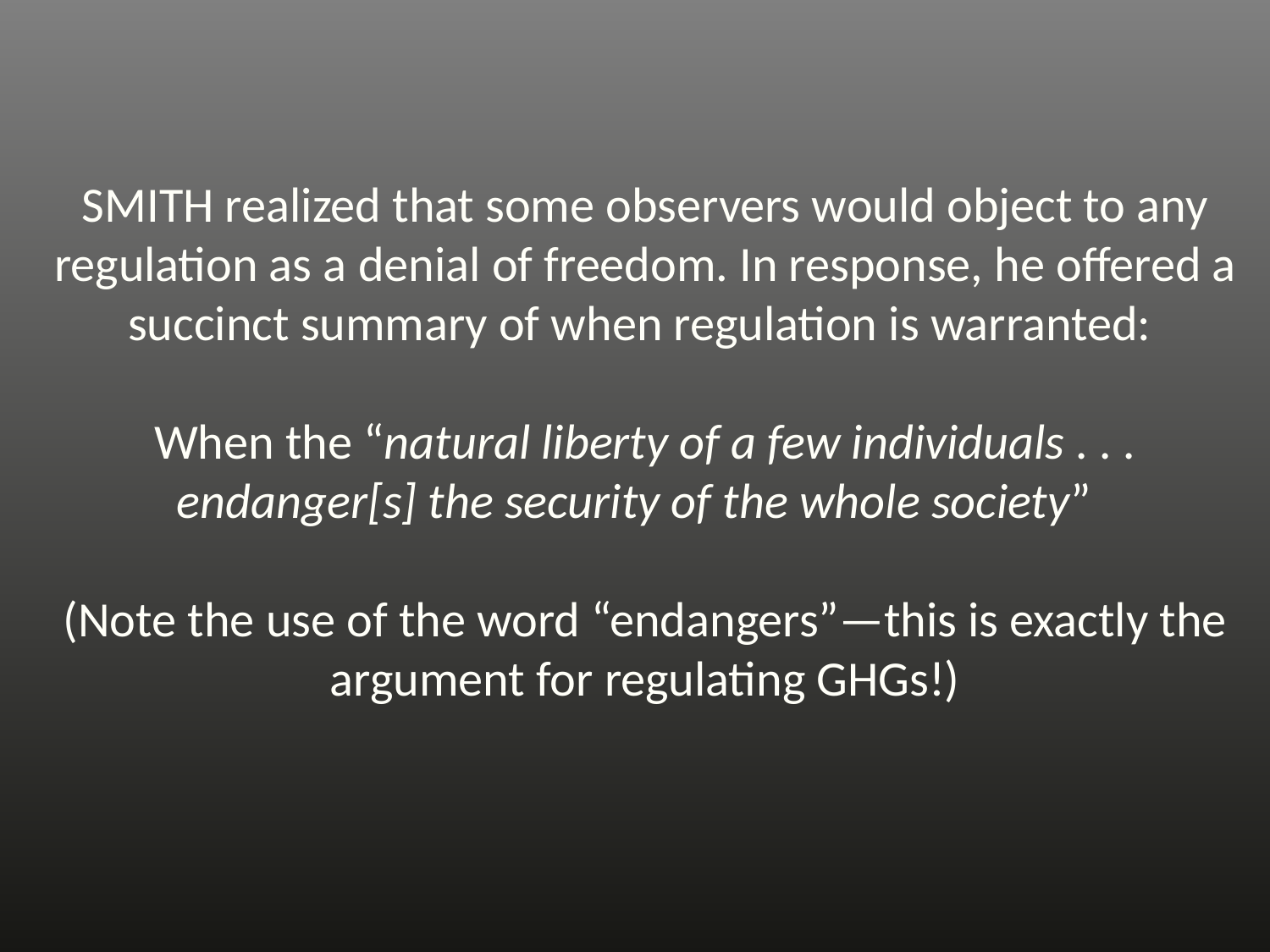

SMITH realized that some observers would object to any regulation as a denial of freedom. In response, he offered a succinct summary of when regulation is warranted:

When the “natural liberty of a few individuals . . . endanger[s] the security of the whole society”

(Note the use of the word “endangers”—this is exactly the argument for regulating GHGs!)